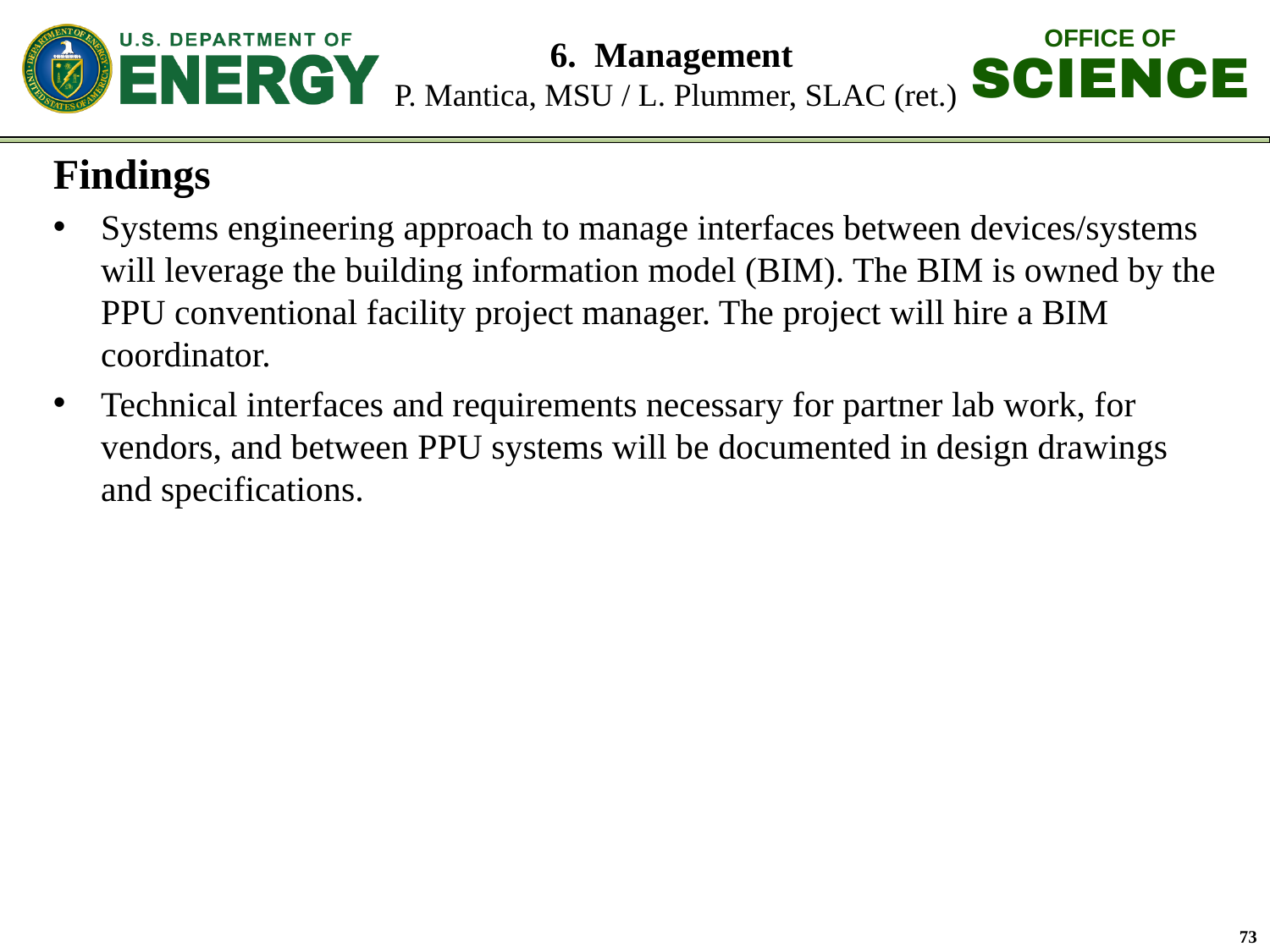

# 6.  Management P. Mantica, MSU / L. Plummer, SLAC (ret.)
Findings
Systems engineering approach to manage interfaces between devices/systems will leverage the building information model (BIM). The BIM is owned by the PPU conventional facility project manager. The project will hire a BIM coordinator.
Technical interfaces and requirements necessary for partner lab work, for vendors, and between PPU systems will be documented in design drawings and specifications.

73